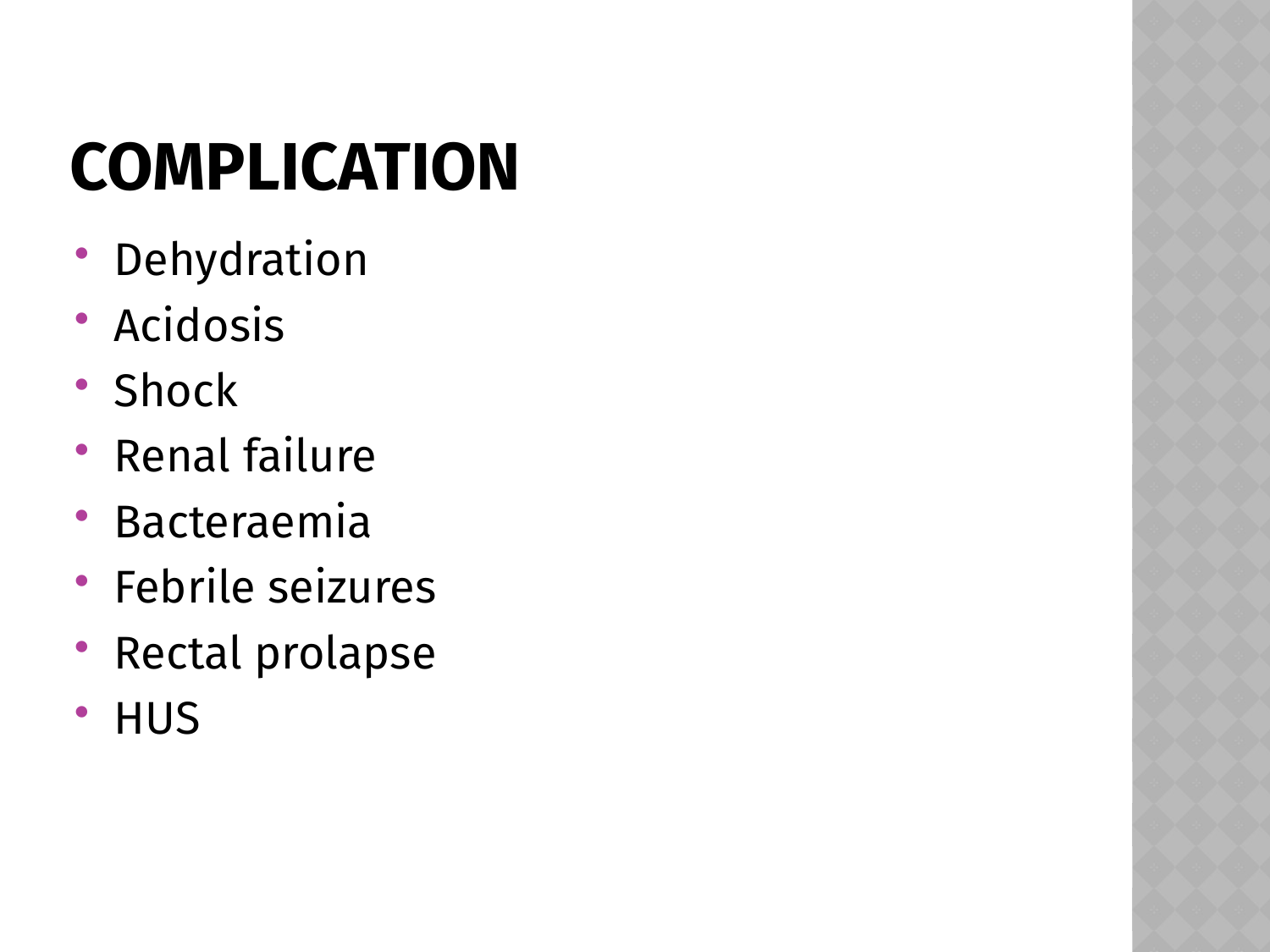

# COMPLICATION
Dehydration
Acidosis
Shock
Renal failure
Bacteraemia
Febrile seizures
Rectal prolapse
HUS